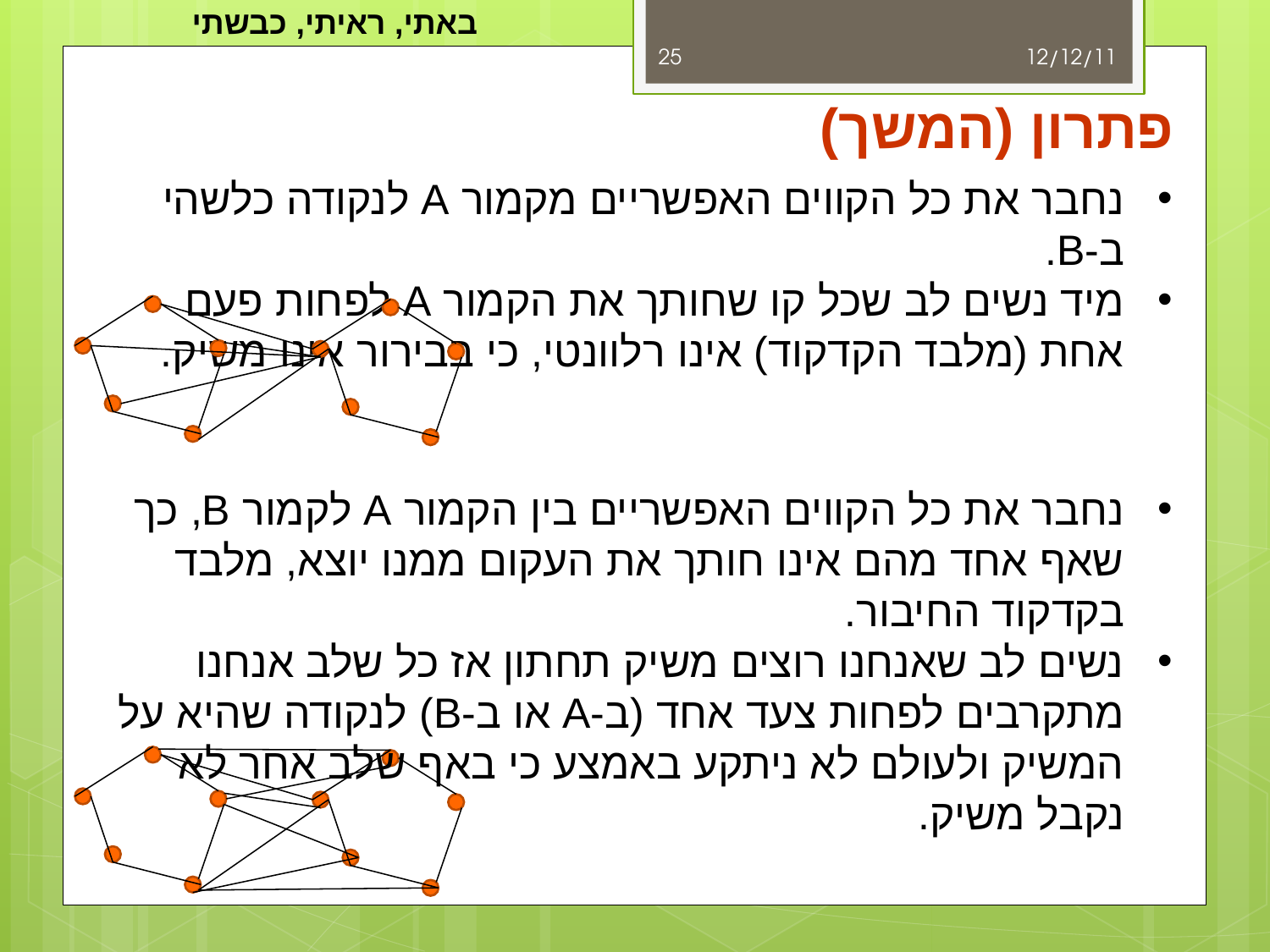

באתי, ראיתי, כבשתי
25
12/12/11
פתרון (המשך)
נחבר את כל הקווים האפשריים מקמור A לנקודה כלשהי ב-B.
מיד נשים לב שכל קו שחותך את הקמור A לפחות פעם אחת (מלבד הקדקוד) אינו רלוונטי, כי בבירור אינו משיק.

נחבר את כל הקווים האפשריים בין הקמור A לקמור B, כך שאף אחד מהם אינו חותך את העקום ממנו יוצא, מלבד בקדקוד החיבור.
נשים לב שאנחנו רוצים משיק תחתון אז כל שלב אנחנו מתקרבים לפחות צעד אחד (ב-A או ב-B) לנקודה שהיא על המשיק ולעולם לא ניתקע באמצע כי באף שלב אחר לא נקבל משיק.